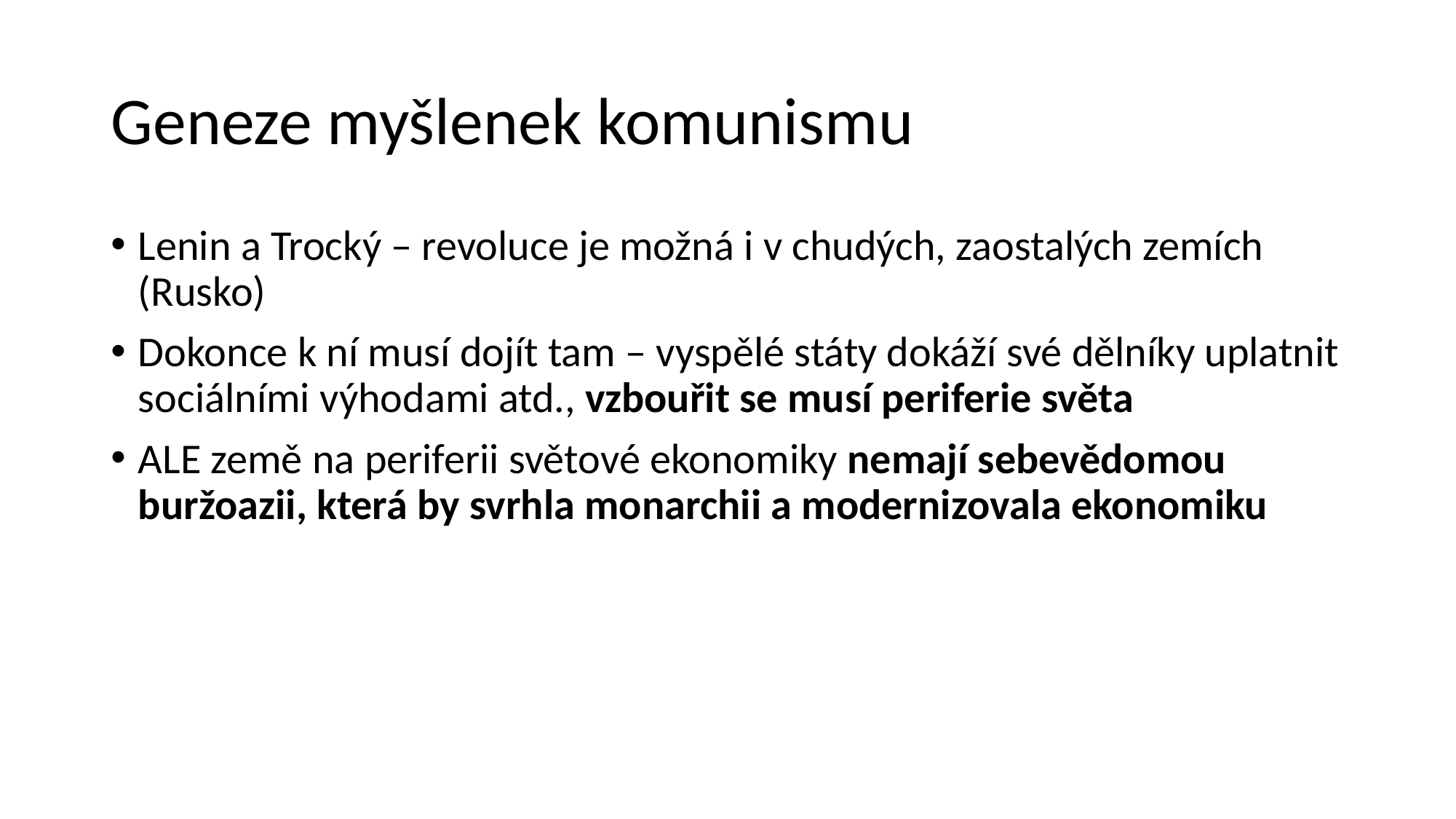

# Geneze myšlenek komunismu
Lenin a Trocký – revoluce je možná i v chudých, zaostalých zemích (Rusko)
Dokonce k ní musí dojít tam – vyspělé státy dokáží své dělníky uplatnit sociálními výhodami atd., vzbouřit se musí periferie světa
ALE země na periferii světové ekonomiky nemají sebevědomou buržoazii, která by svrhla monarchii a modernizovala ekonomiku